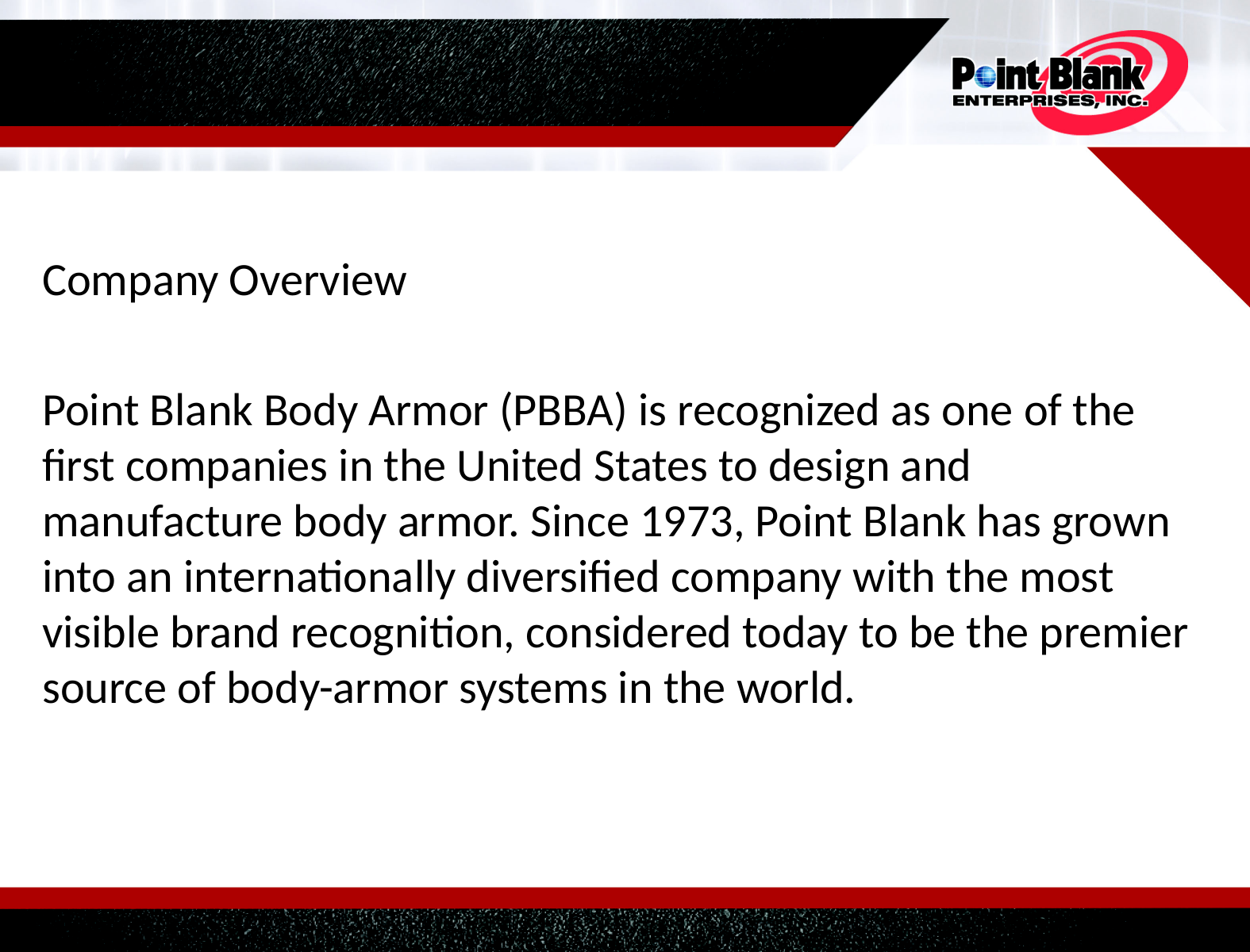

#

Company Overview

Point Blank Body Armor (PBBA) is recognized as one of the first companies in the United States to design and manufacture body armor. Since 1973, Point Blank has grown into an internationally diversified company with the most visible brand recognition, considered today to be the premier source of body-armor systems in the world.